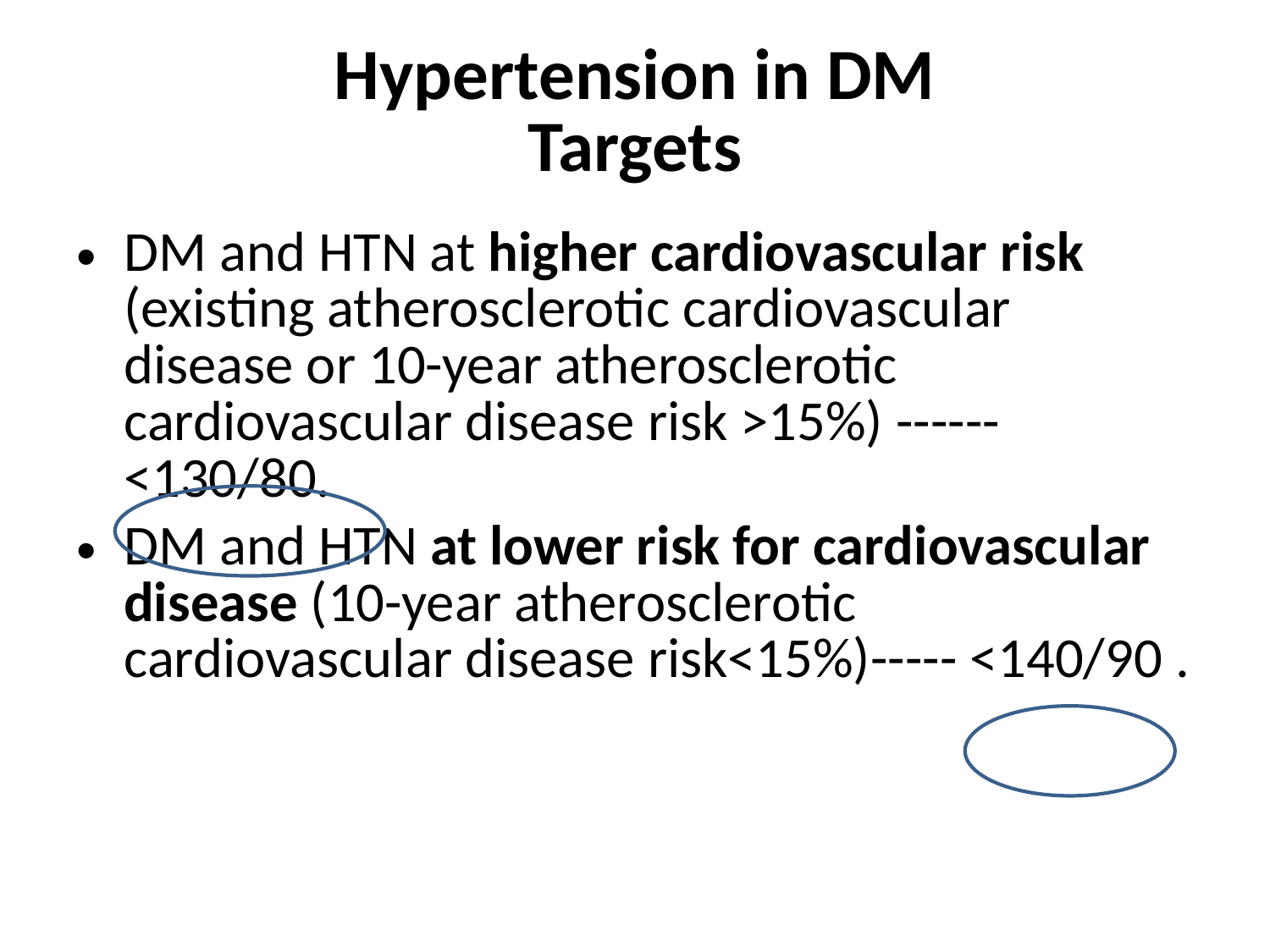

# Hypertension in DM Targets
DM and HTN at higher cardiovascular risk (existing atherosclerotic cardiovascular disease or 10-year atherosclerotic cardiovascular disease risk >15%) ------  <130/80.
DM and HTN at lower risk for cardiovascular disease (10-year atherosclerotic cardiovascular disease risk<15%)----- <140/90 .